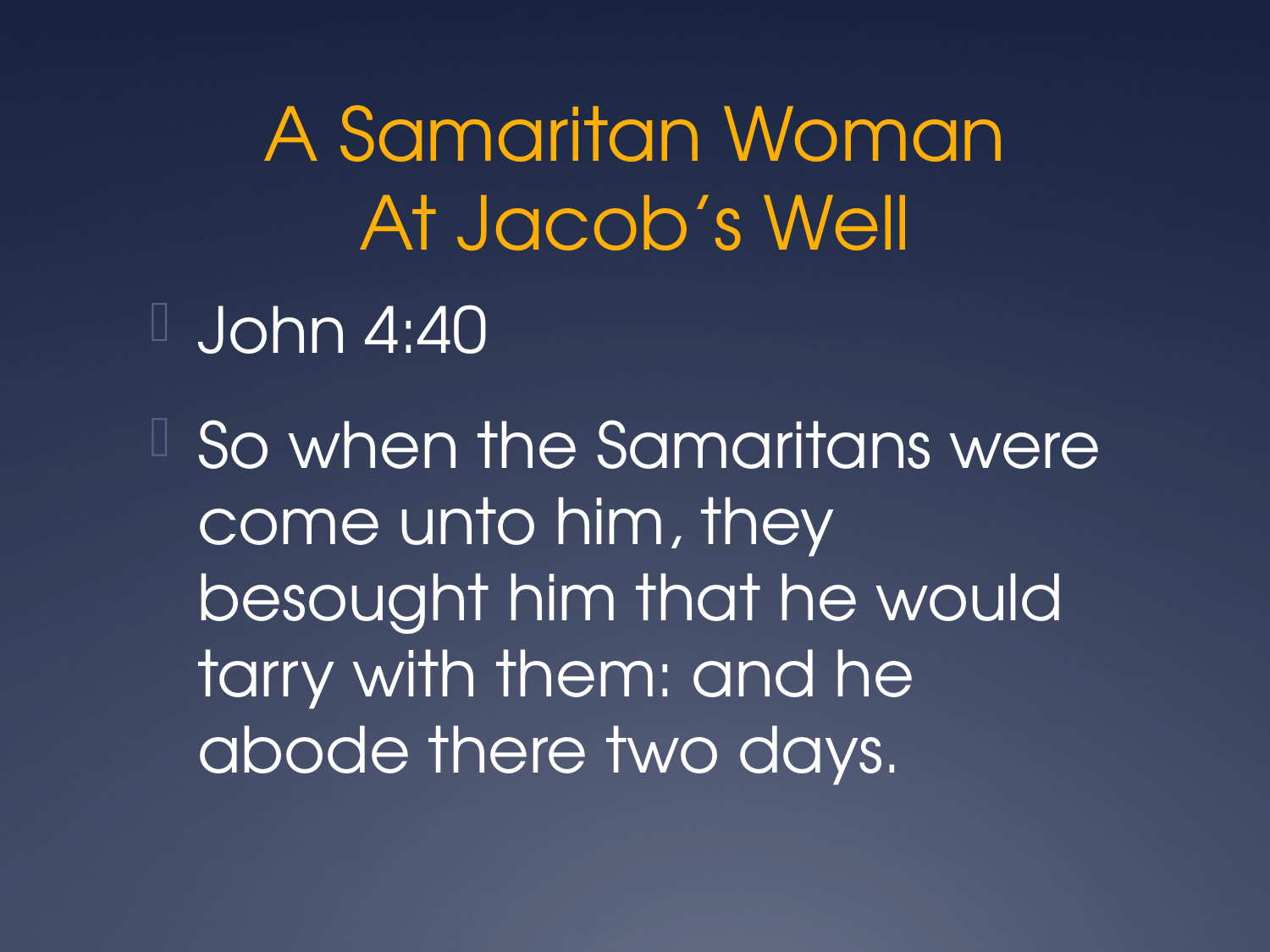

# A Samaritan Woman At Jacob’s Well
John 4:40
So when the Samaritans were come unto him, they besought him that he would tarry with them: and he abode there two days.